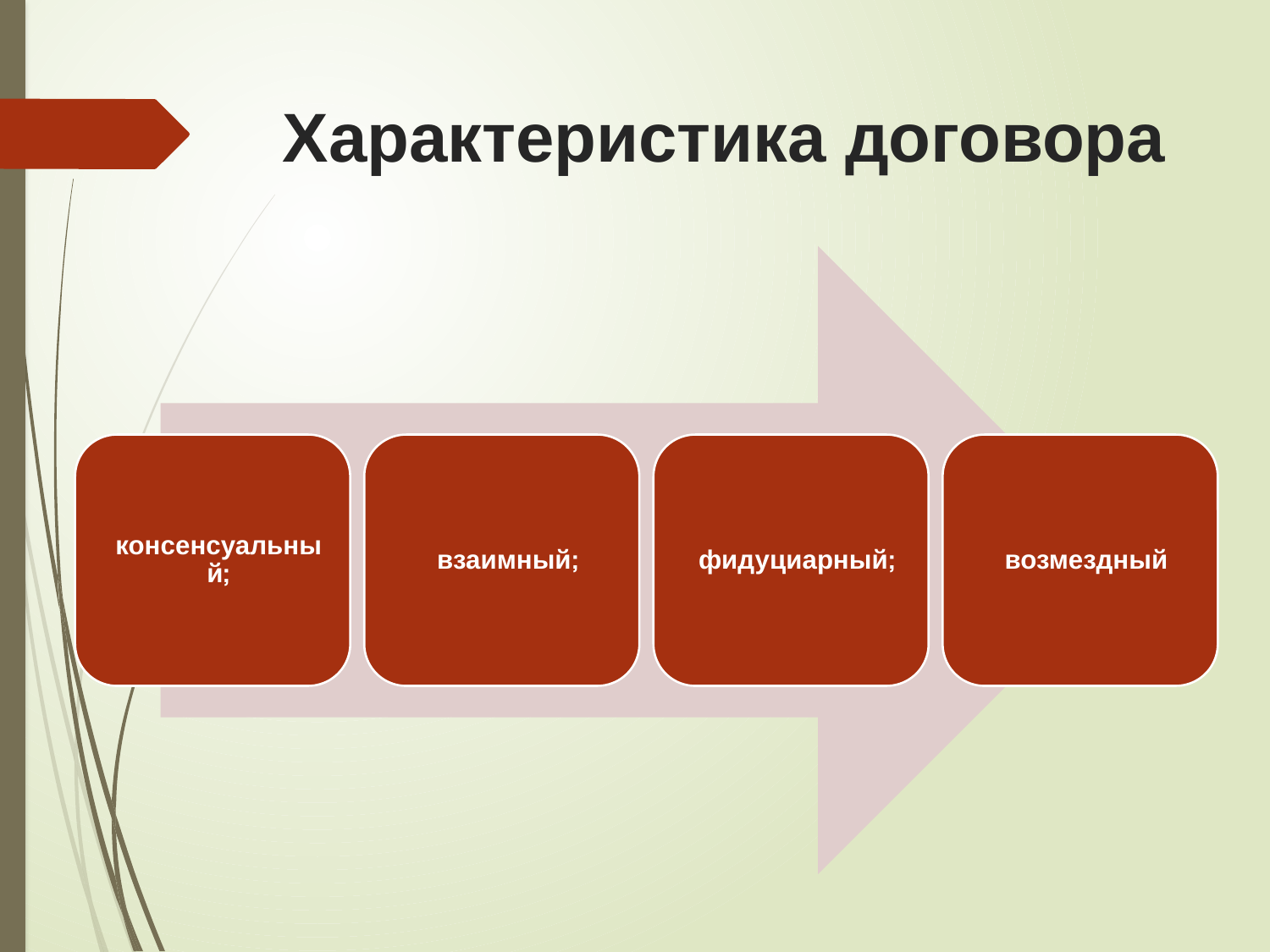

# Характеристика договора
консенсуальный;
взаимный;
фидуциарный;
возмездный